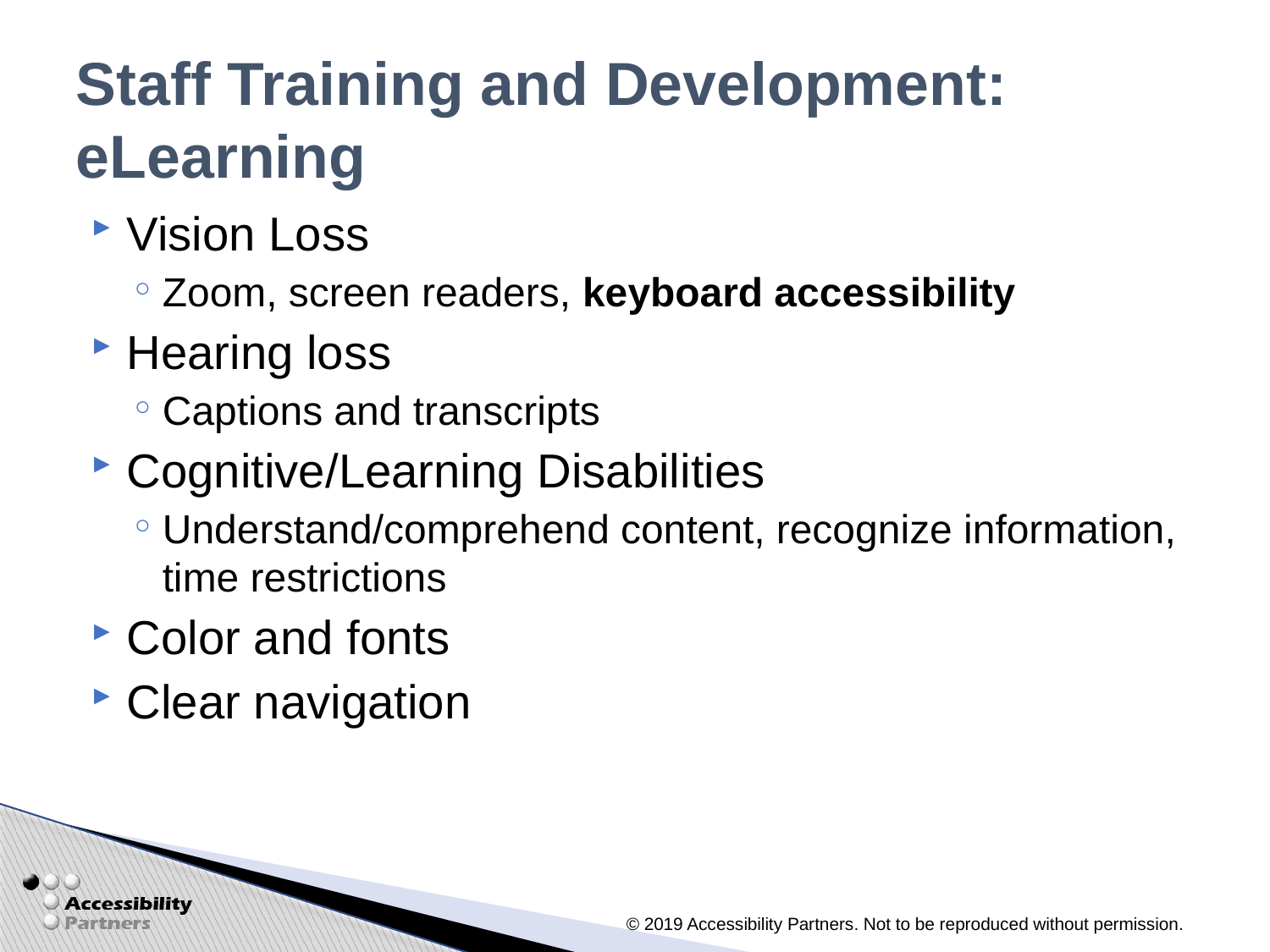

# Staff Training and Development: eLearning
Vision Loss
Zoom, screen readers, keyboard accessibility
Hearing loss
Captions and transcripts
Cognitive/Learning Disabilities
Understand/comprehend content, recognize information, time restrictions
Color and fonts
Clear navigation

© 2019 Accessibility Partners. Not to be reproduced without permission.